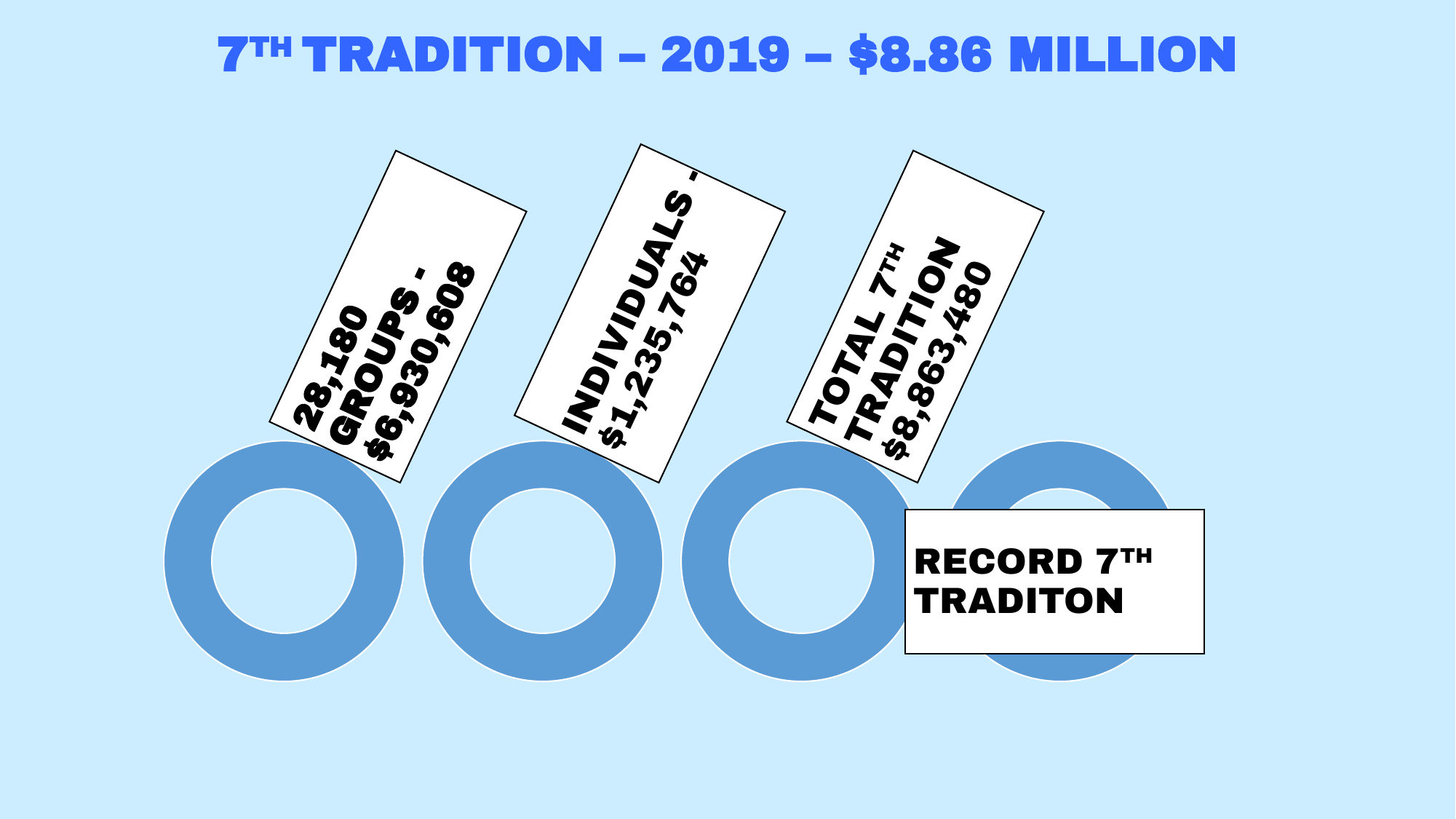

# 7TH TRADITION – 2019 – $8.86 MILLION
INDIVIDUALS -$1,235,764
28,180 GROUPS -   $6,930,608
TOTAL 7TH TRADITION $8,863,480

RECORD 7TH TRADITON